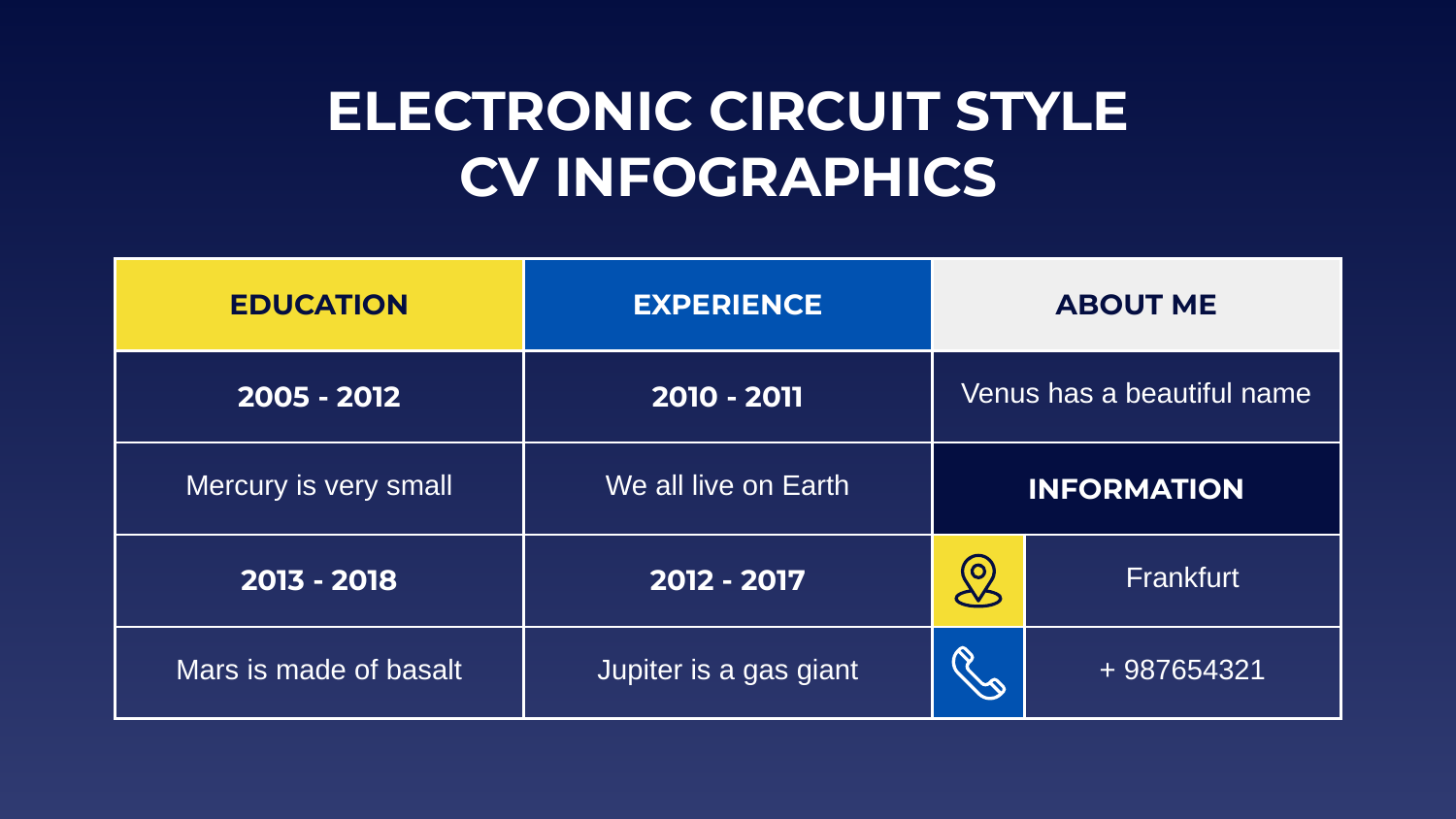

# ELECTRONIC CIRCUIT STYLE CV INFOGRAPHICS
| EDUCATION | EXPERIENCE | ABOUT ME |  |
| --- | --- | --- | --- |
| 2005 - 2012 | 2010 - 2011 | Venus has a beautiful name |  |
| Mercury is very small | We all live on Earth | INFORMATION |  |
| 2013 - 2018 | 2012 - 2017 |  | Frankfurt |
| Mars is made of basalt | Jupiter is a gas giant |  | + 987654321 |